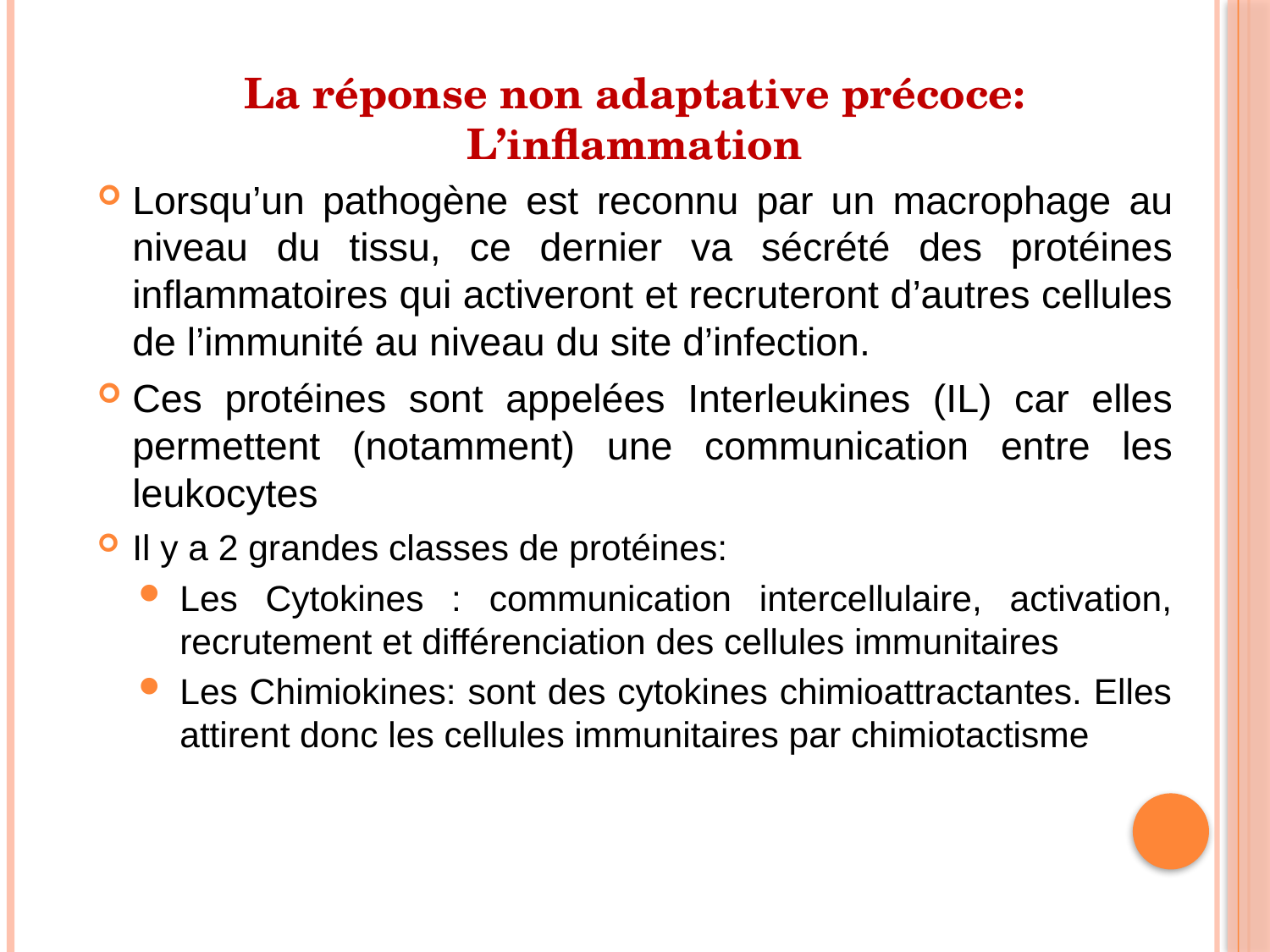

# La réponse non adaptative précoce: L’inflammation
Lorsqu’un pathogène est reconnu par un macrophage au niveau du tissu, ce dernier va sécrété des protéines inflammatoires qui activeront et recruteront d’autres cellules de l’immunité au niveau du site d’infection.
Ces protéines sont appelées Interleukines (IL) car elles permettent (notamment) une communication entre les leukocytes
Il y a 2 grandes classes de protéines:
Les Cytokines : communication intercellulaire, activation, recrutement et différenciation des cellules immunitaires
Les Chimiokines: sont des cytokines chimioattractantes. Elles attirent donc les cellules immunitaires par chimiotactisme